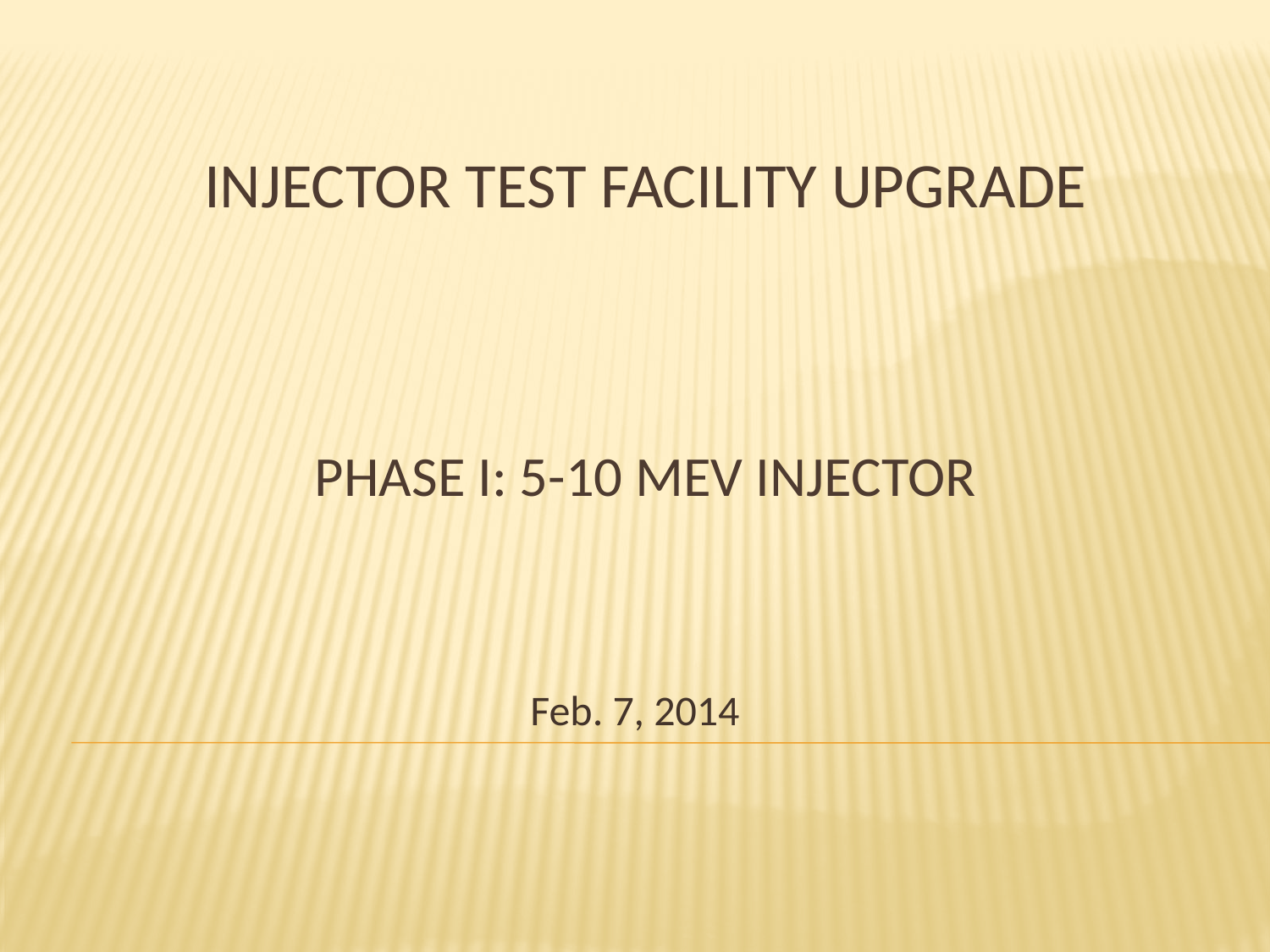

# Injector Test facility Upgrade Phase I: 5-10 Mev Injector
Feb. 7, 2014